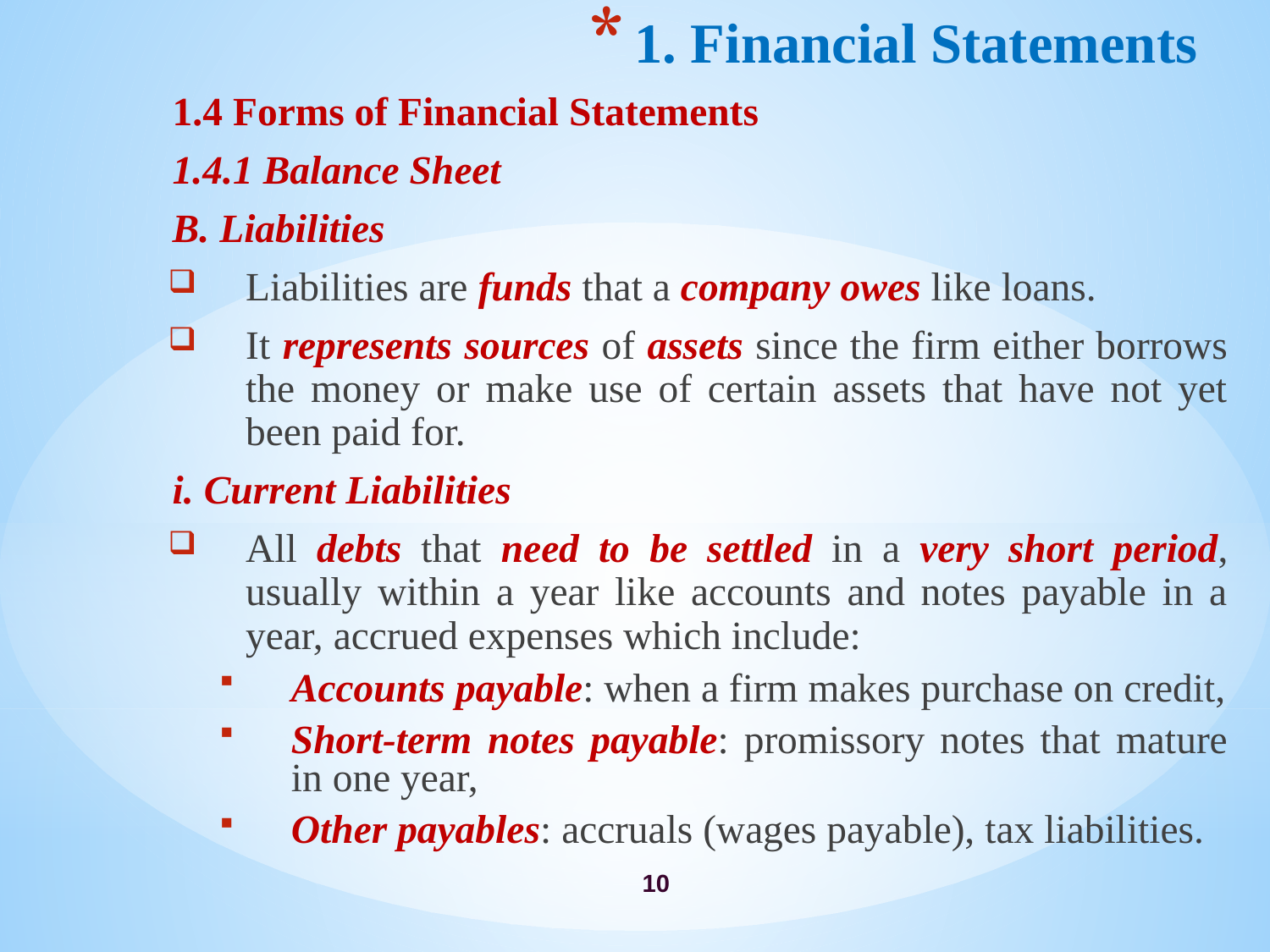

# 1. Financial Statements
1.4 Forms of Financial Statements
1.4.1 Balance Sheet
B. Liabilities
Liabilities are funds that a company owes like loans.
It represents sources of assets since the firm either borrows the money or make use of certain assets that have not yet been paid for.
i. Current Liabilities
All debts that need to be settled in a very short period, usually within a year like accounts and notes payable in a year, accrued expenses which include:
Accounts payable: when a firm makes purchase on credit,
Short-term notes payable: promissory notes that mature in one year,
Other payables: accruals (wages payable), tax liabilities.
10